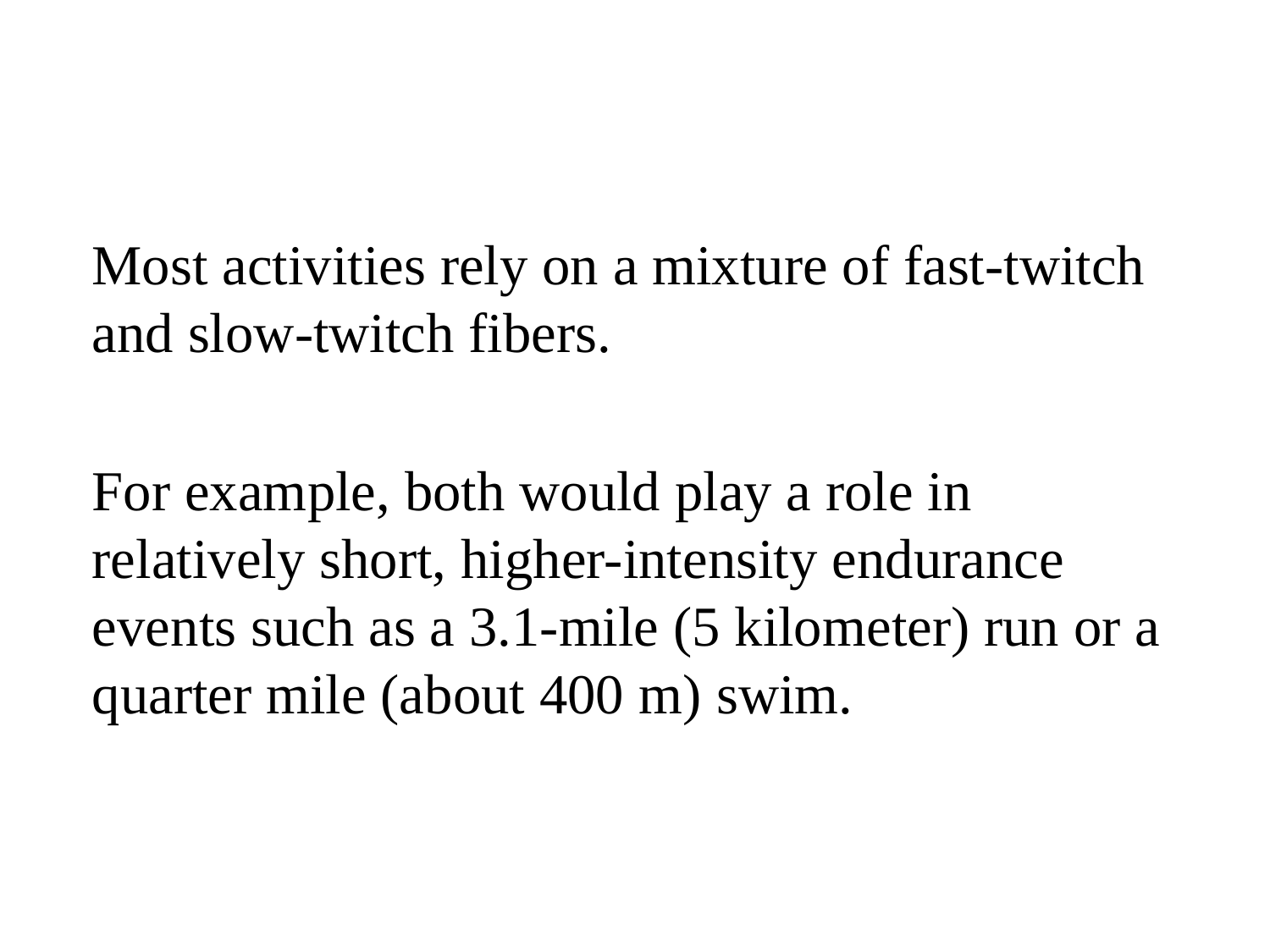

#
Most activities rely on a mixture of fast-twitch and slow-twitch fibers.

For example, both would play a role in relatively short, higher-intensity endurance events such as a 3.1-mile (5 kilometer) run or a quarter mile (about 400 m) swim.